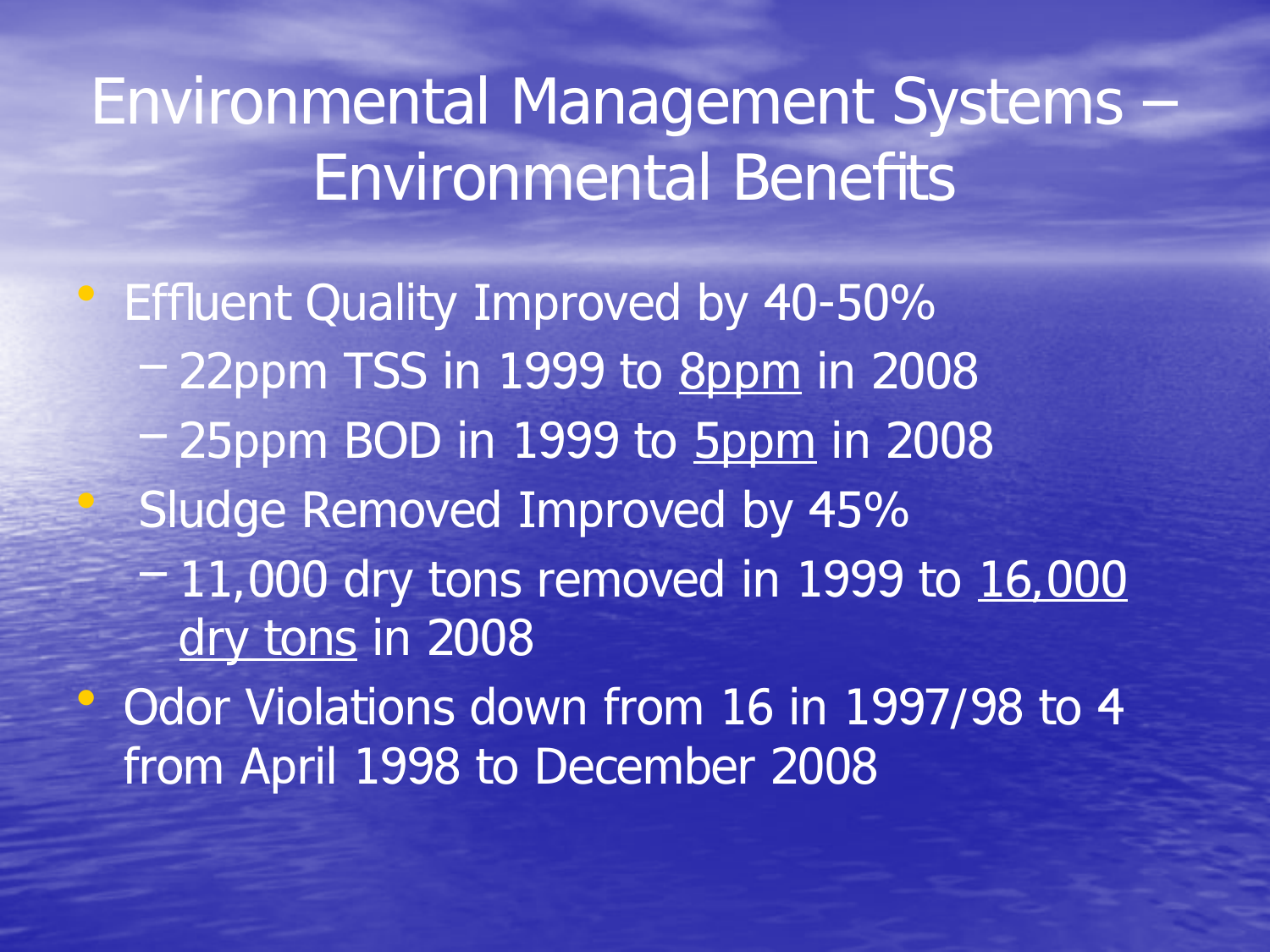

# Environmental Management Systems – Environmental Benefits
Effluent Quality Improved by 40-50%
22ppm TSS in 1999 to 8ppm in 2008
25ppm BOD in 1999 to 5ppm in 2008
 Sludge Removed Improved by 45%
11,000 dry tons removed in 1999 to 16,000 dry tons in 2008
Odor Violations down from 16 in 1997/98 to 4 from April 1998 to December 2008